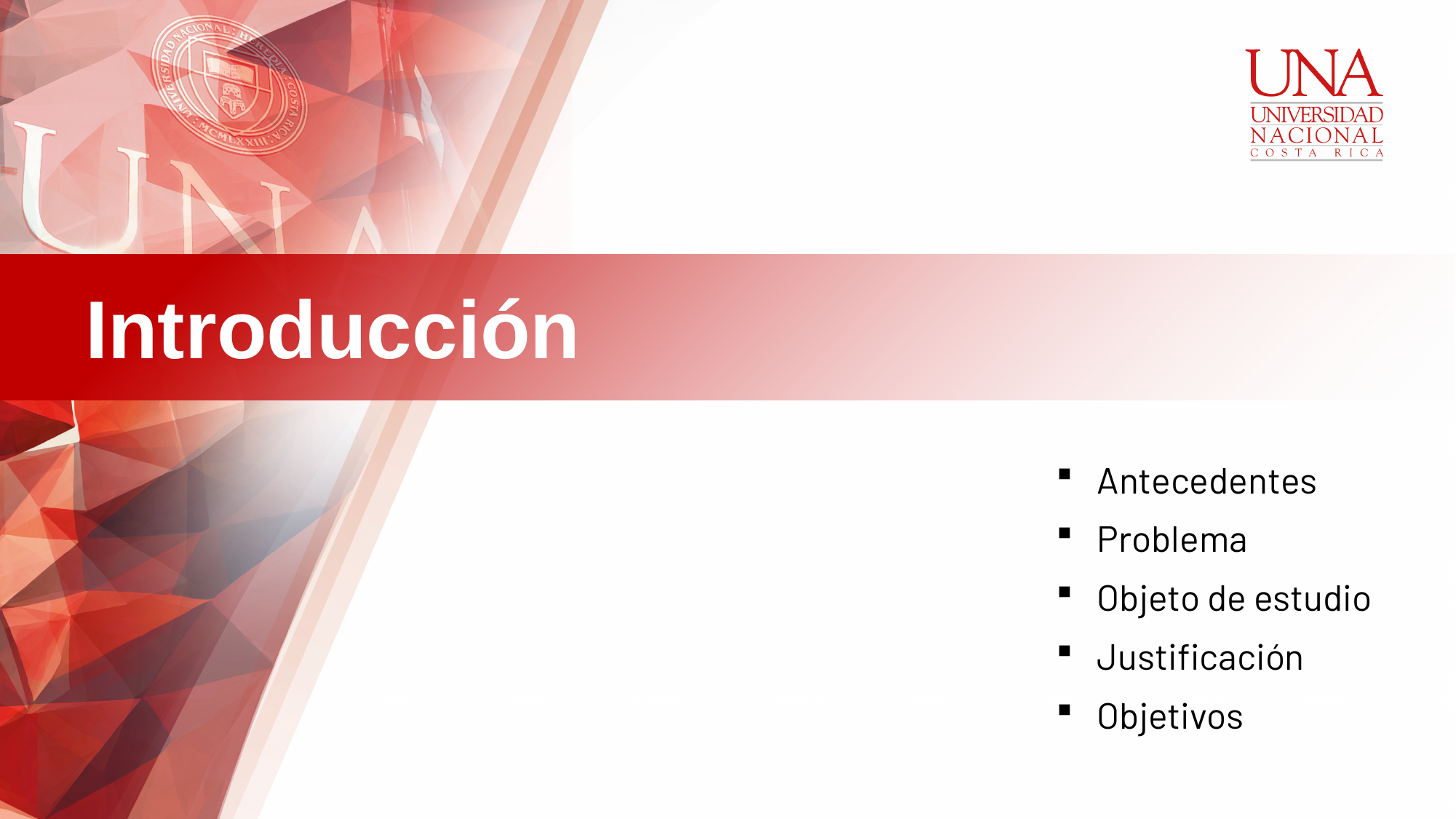

# Introducción
Antecedentes
Problema
Objeto de estudio
Justificación
Objetivos